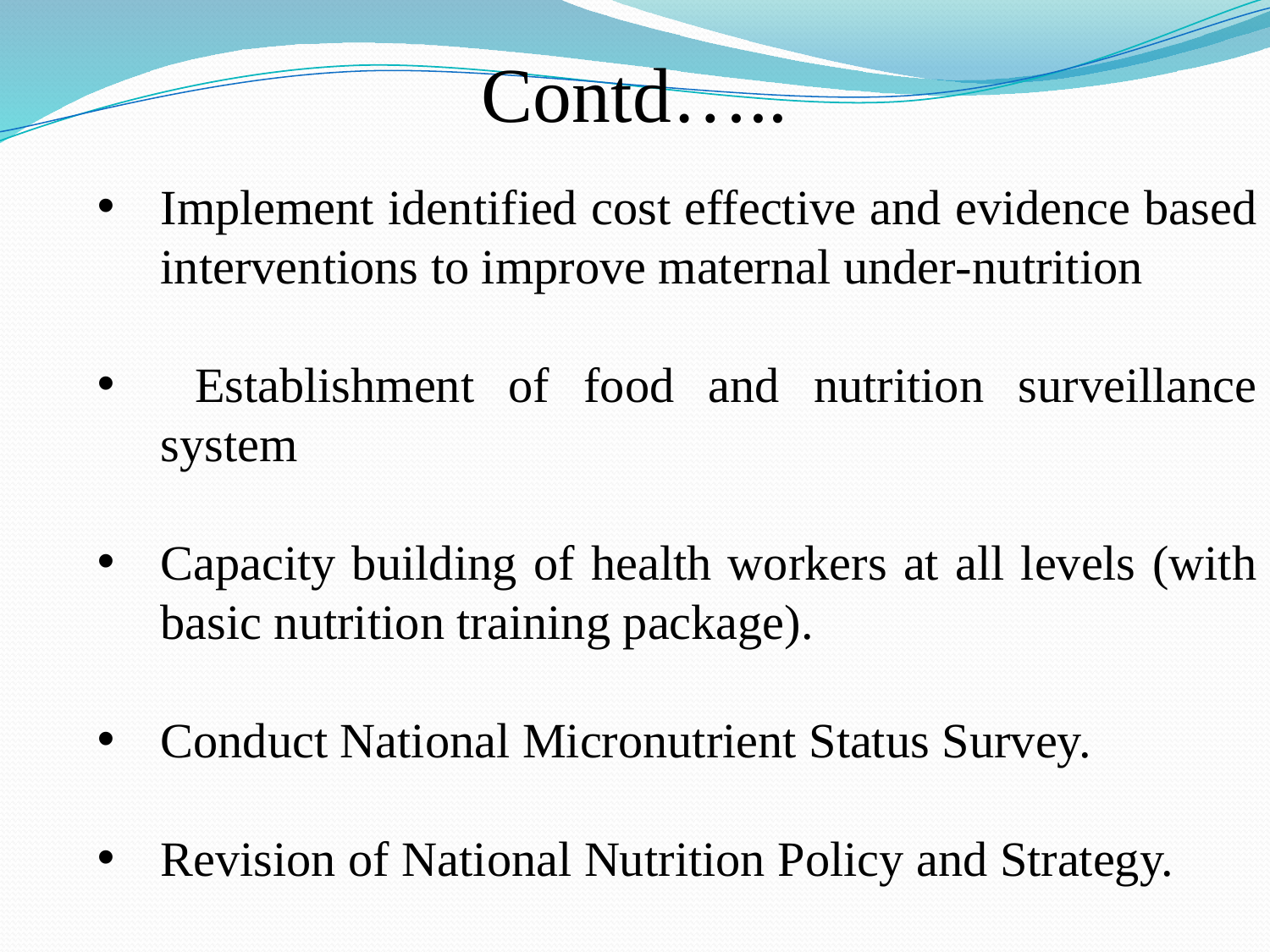

Contd…..
Implement identified cost effective and evidence based interventions to improve maternal under‐nutrition

 Establishment of food and nutrition surveillance system

Capacity building of health workers at all levels (with basic nutrition training package).

Conduct National Micronutrient Status Survey.

Revision of National Nutrition Policy and Strategy.